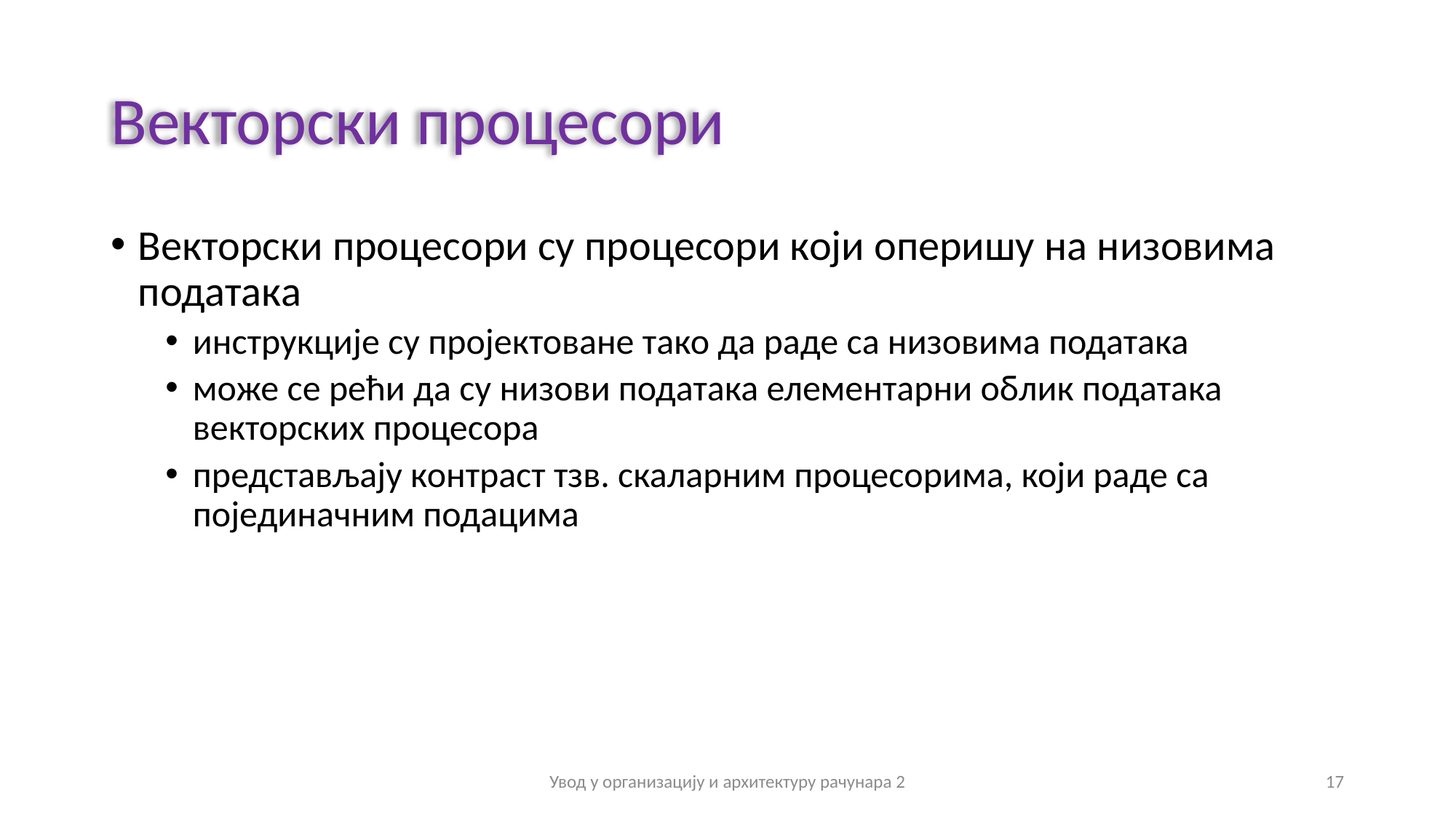

# Векторски процесори
Векторски процесори су процесори који оперишу на низовима података
инструкције су пројектоване тако да раде са низовима података
може се рећи да су низови података елементарни облик података векторских процесора
представљају контраст тзв. скаларним процесорима, који раде са појединачним подацима
Увод у организацију и архитектуру рачунара 2
17